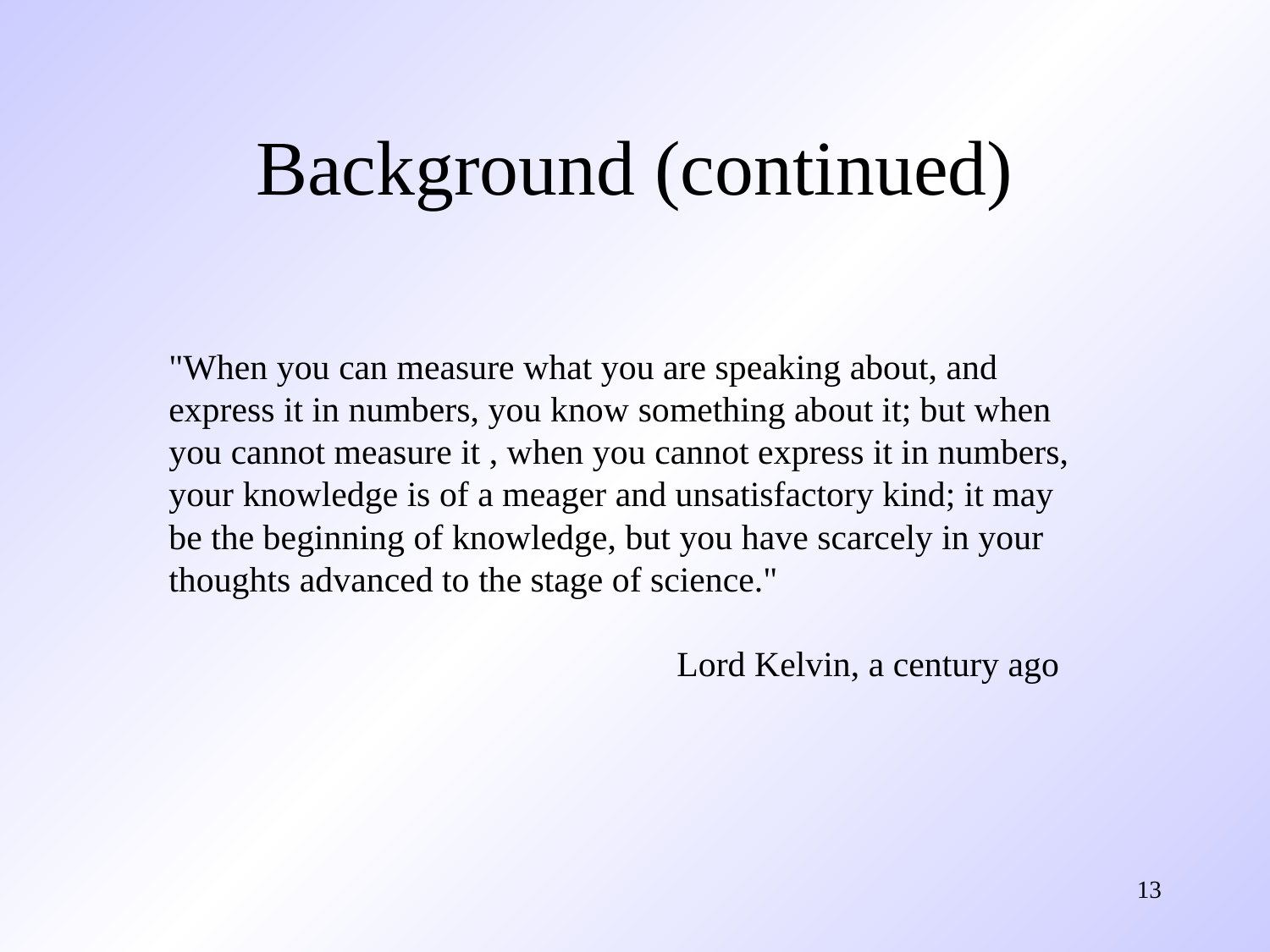

# Background (continued)
"When you can measure what you are speaking about, and
express it in numbers, you know something about it; but when
you cannot measure it , when you cannot express it in numbers,
your knowledge is of a meager and unsatisfactory kind; it may
be the beginning of knowledge, but you have scarcely in your
thoughts advanced to the stage of science."

				Lord Kelvin, a century ago
13